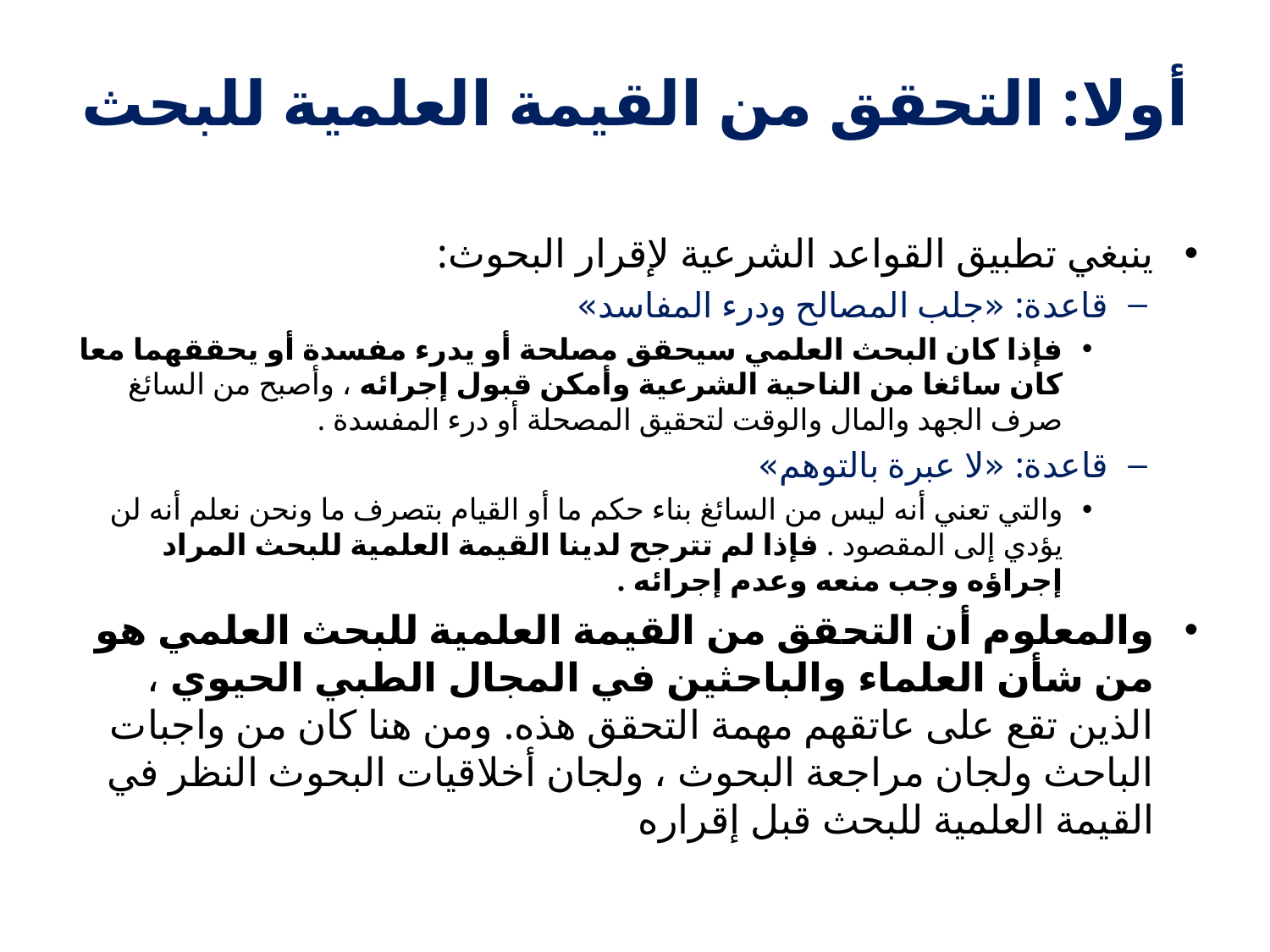

# أولا: التحقق من القيمة العلمية للبحث
ينبغي تطبيق القواعد الشرعية لإقرار البحوث:
قاعدة: «جلب المصالح ودرء المفاسد»
فإذا كان البحث العلمي سيحقق مصلحة أو يدرء مفسدة أو يحققهما معا كان سائغا من الناحية الشرعية وأمكن قبول إجرائه ، وأصبح من السائغ صرف الجهد والمال والوقت لتحقيق المصحلة أو درء المفسدة .
قاعدة: «لا عبرة بالتوهم»
والتي تعني أنه ليس من السائغ بناء حكم ما أو القيام بتصرف ما ونحن نعلم أنه لن يؤدي إلى المقصود . فإذا لم تترجح لدينا القيمة العلمية للبحث المراد إجراؤه وجب منعه وعدم إجرائه .
والمعلوم أن التحقق من القيمة العلمية للبحث العلمي هو من شأن العلماء والباحثين في المجال الطبي الحيوي ، الذين تقع على عاتقهم مهمة التحقق هذه. ومن هنا كان من واجبات الباحث ولجان مراجعة البحوث ، ولجان أخلاقيات البحوث النظر في القيمة العلمية للبحث قبل إقراره